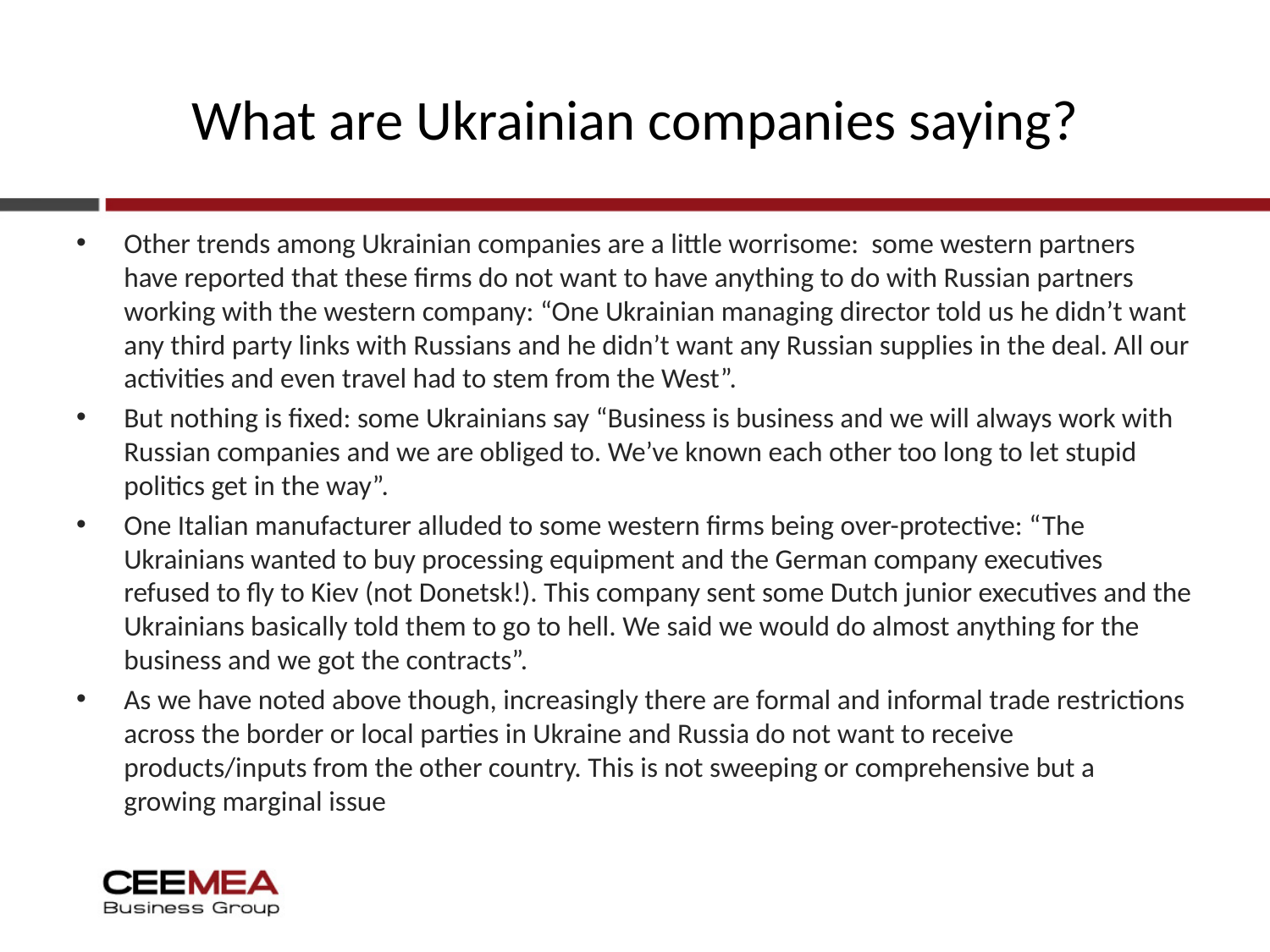

# What are Ukrainian companies saying?
Other trends among Ukrainian companies are a little worrisome:  some western partners have reported that these firms do not want to have anything to do with Russian partners working with the western company: “One Ukrainian managing director told us he didn’t want any third party links with Russians and he didn’t want any Russian supplies in the deal. All our activities and even travel had to stem from the West”.
But nothing is fixed: some Ukrainians say “Business is business and we will always work with Russian companies and we are obliged to. We’ve known each other too long to let stupid politics get in the way”.
One Italian manufacturer alluded to some western firms being over-protective: “The Ukrainians wanted to buy processing equipment and the German company executives refused to fly to Kiev (not Donetsk!). This company sent some Dutch junior executives and the Ukrainians basically told them to go to hell. We said we would do almost anything for the business and we got the contracts”.
As we have noted above though, increasingly there are formal and informal trade restrictions across the border or local parties in Ukraine and Russia do not want to receive products/inputs from the other country. This is not sweeping or comprehensive but a growing marginal issue